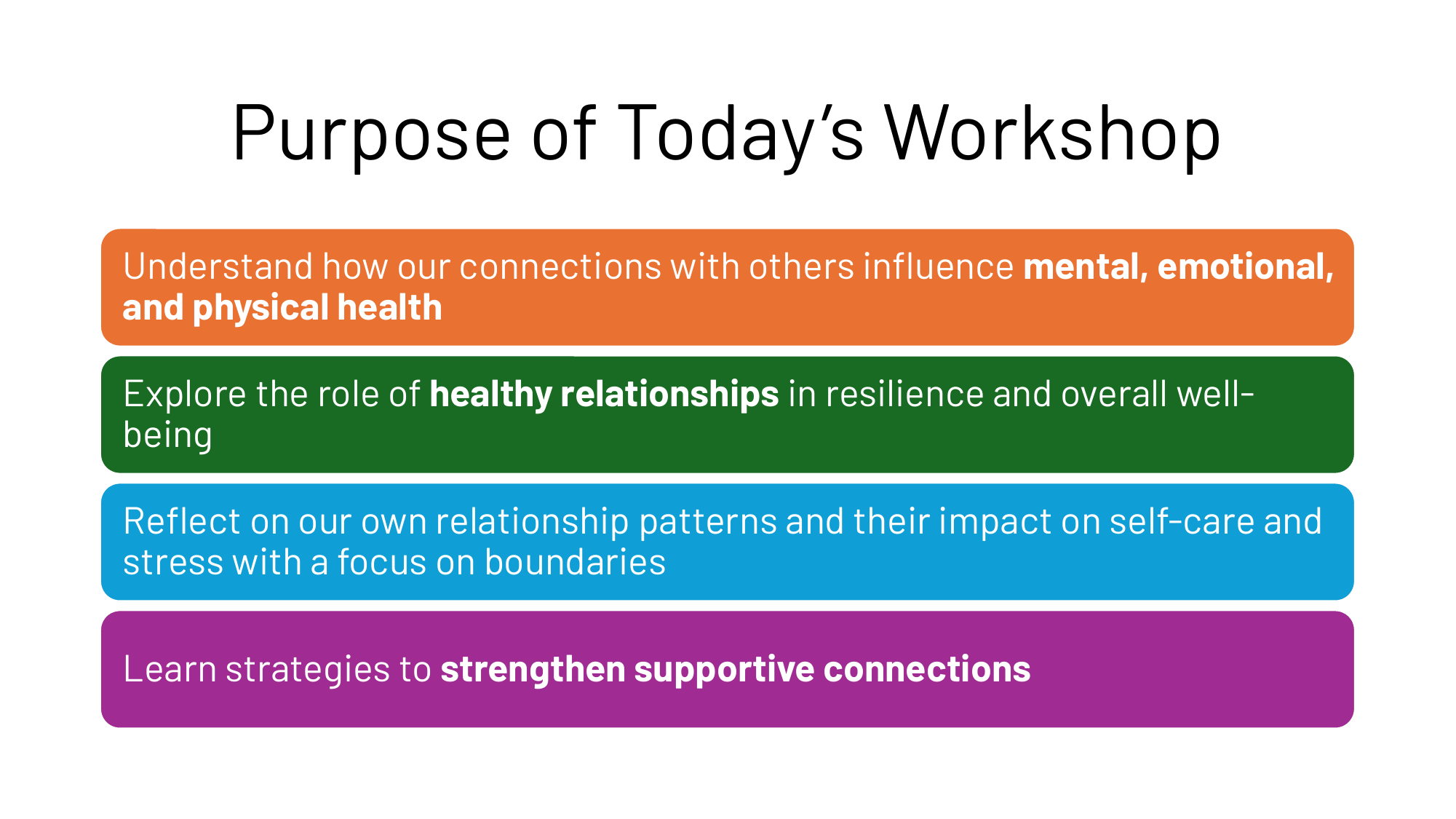

# Purpose of Today’s Workshop
Understand how our connections with others influence mental, emotional, and physical health
Explore the role of healthy relationships in resilience and overall well-being
Reflect on our own relationship patterns and their impact on self-care and stress with a focus on boundaries
Learn strategies to strengthen supportive connections